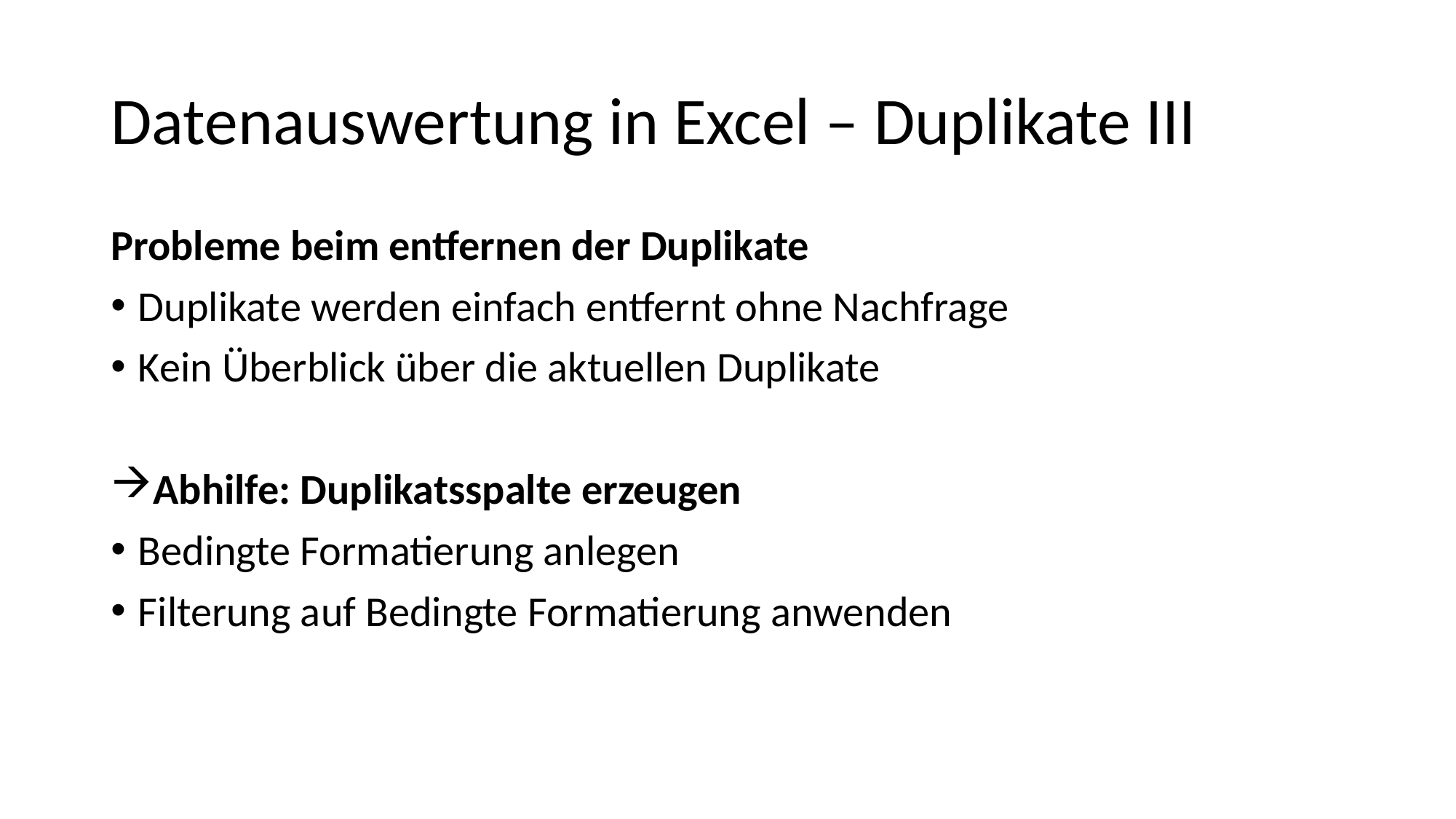

# Datenauswertung in Excel – Duplikate III
Probleme beim entfernen der Duplikate
Duplikate werden einfach entfernt ohne Nachfrage
Kein Überblick über die aktuellen Duplikate

Abhilfe: Duplikatsspalte erzeugen
Bedingte Formatierung anlegen
Filterung auf Bedingte Formatierung anwenden